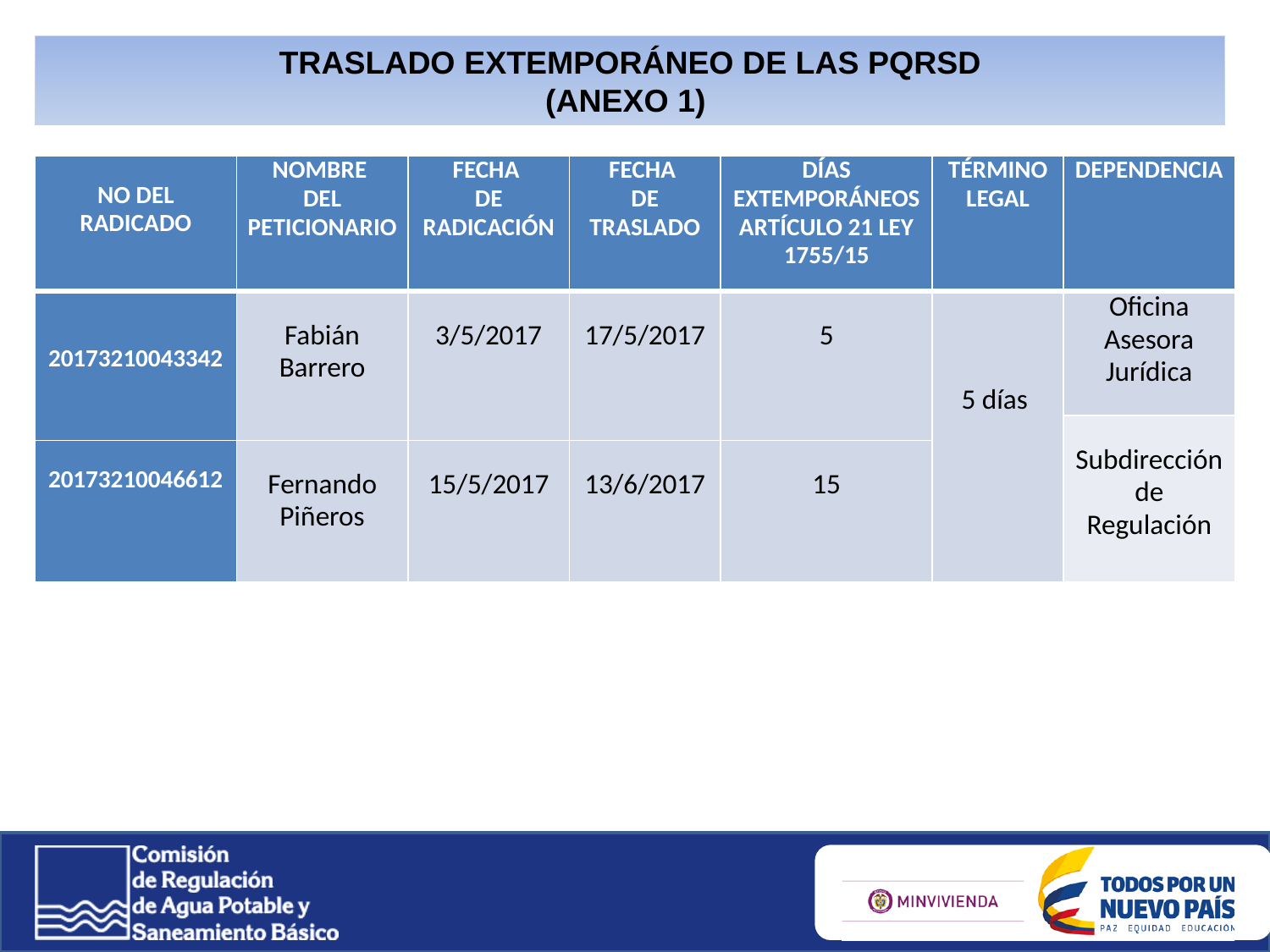

TRASLADO EXTEMPORÁNEO DE LAS PQRSD
(ANEXO 1)
| NO DEL RADICADO | NOMBRE DEL PETICIONARIO | FECHA DE RADICACIÓN | FECHA DE TRASLADO | DÍAS EXTEMPORÁNEOS ARTÍCULO 21 LEY 1755/15 | TÉRMINO LEGAL | DEPENDENCIA |
| --- | --- | --- | --- | --- | --- | --- |
| 20173210043342 | Fabián Barrero | 3/5/2017 | 17/5/2017 | 5 | 5 días | Oficina Asesora Jurídica |
|  |  |  |  |  |  | Subdirección de Regulación |
| 20173210046612 | Fernando Piñeros | 15/5/2017 | 13/6/2017 | 15 |  |  |